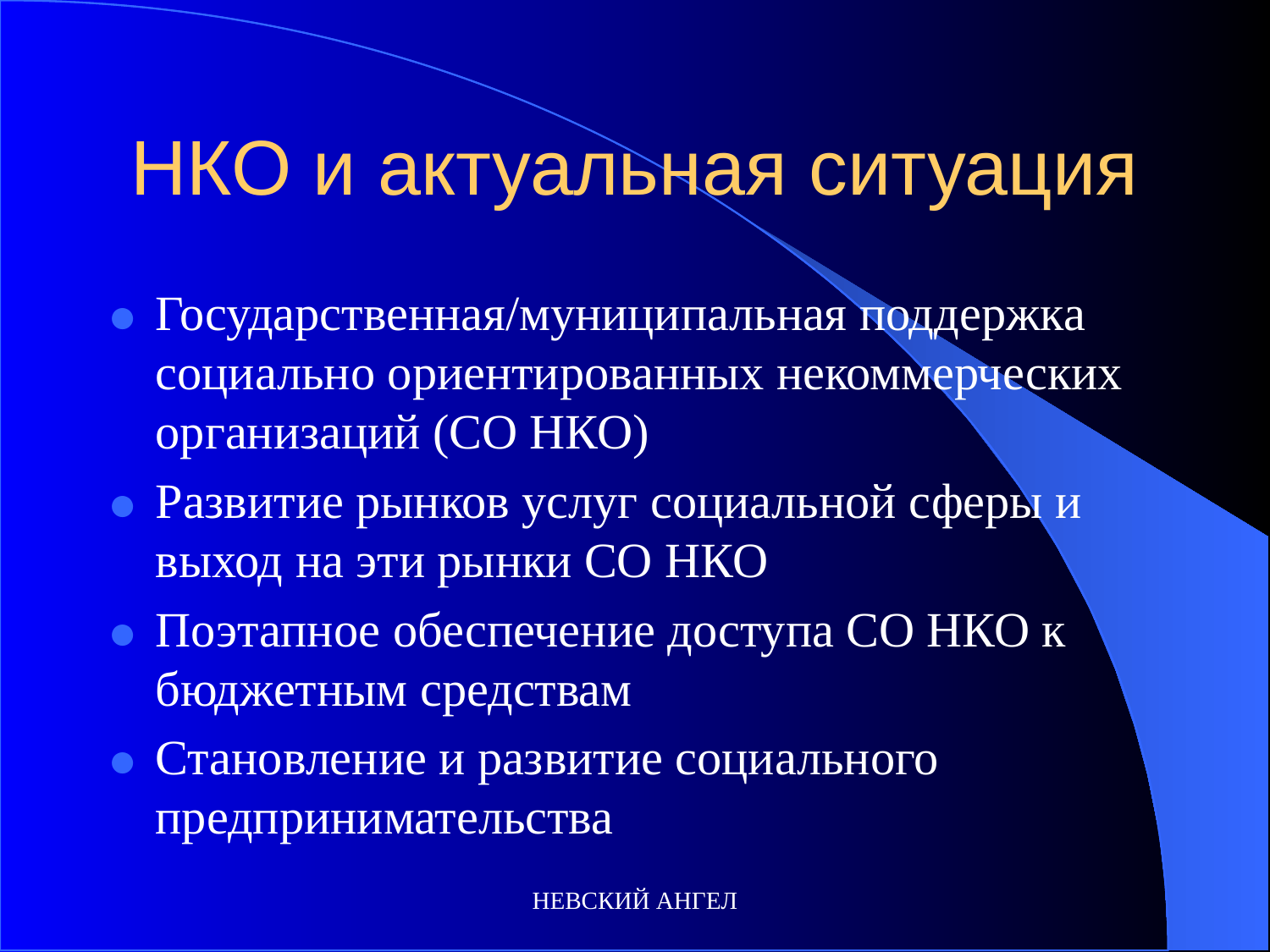

# НКО и актуальная ситуация
Государственная/муниципальная поддержка социально ориентированных некоммерческих организаций (СО НКО)
Развитие рынков услуг социальной сферы и выход на эти рынки СО НКО
Поэтапное обеспечение доступа СО НКО к бюджетным средствам
Становление и развитие социального предпринимательства
НЕВСКИЙ АНГЕЛ